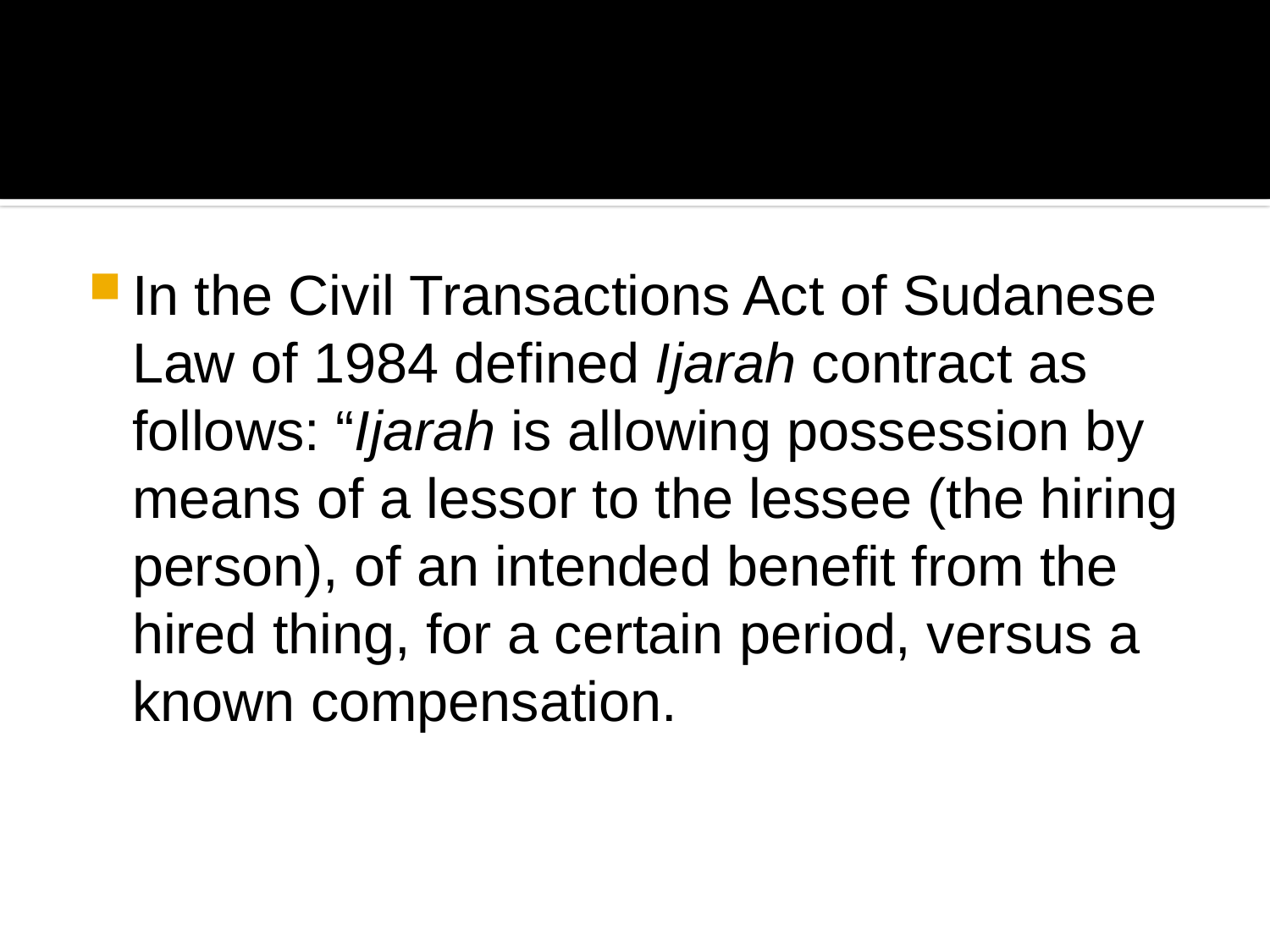

In the Civil Transactions Act of Sudanese Law of 1984 defined Ijarah contract as follows: “Ijarah is allowing possession by means of a lessor to the lessee (the hiring person), of an intended benefit from the hired thing, for a certain period, versus a known compensation.